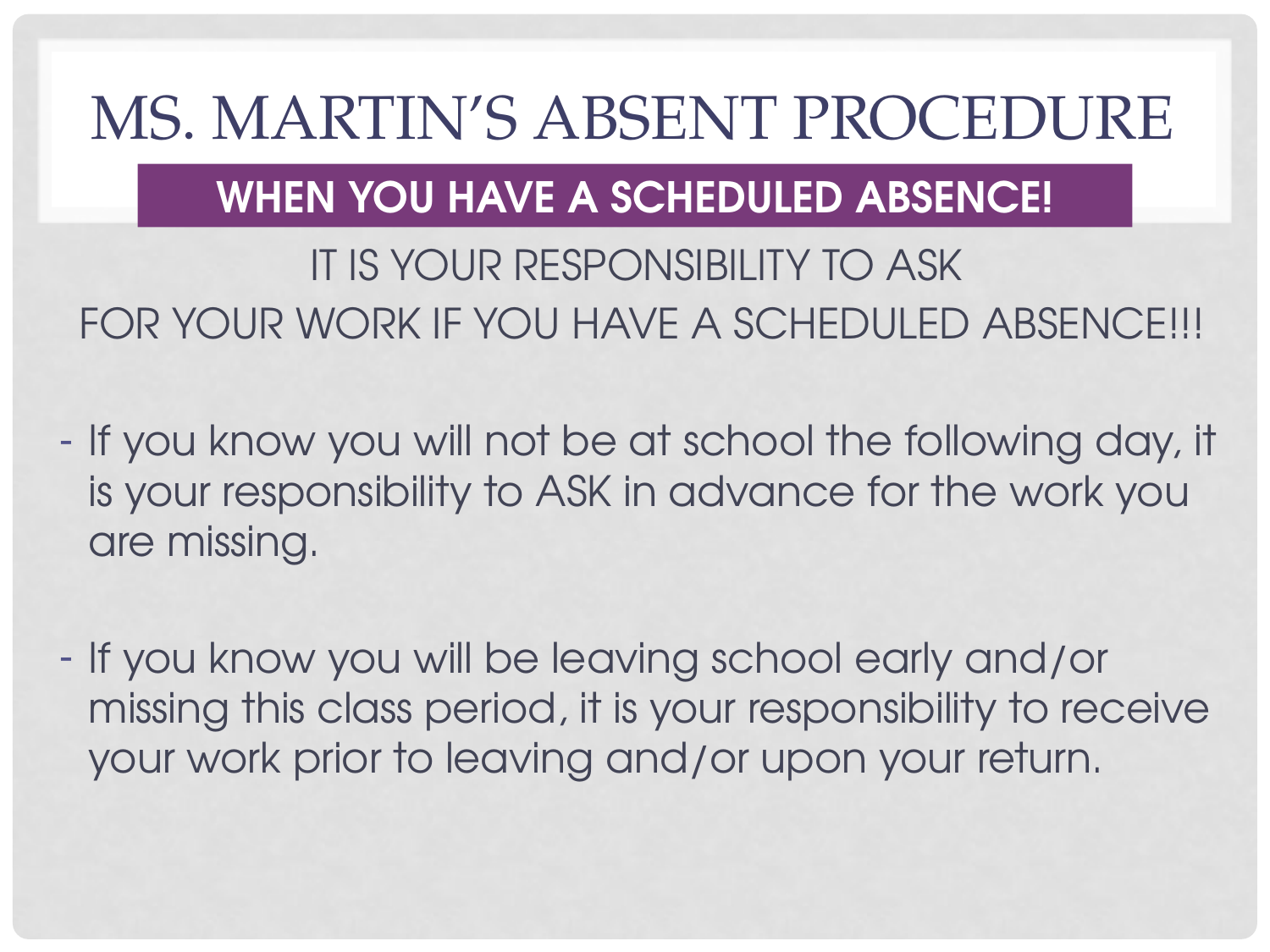

# Ms. Martin’s Absent Procedure
WHEN YOU HAVE A SCHEDULED ABSENCE!
IT IS YOUR RESPONSIBILITY TO ASK
FOR YOUR WORK IF YOU HAVE A SCHEDULED ABSENCE!!!

If you know you will not be at school the following day, it is your responsibility to ASK in advance for the work you are missing.

If you know you will be leaving school early and/or missing this class period, it is your responsibility to receive your work prior to leaving and/or upon your return.